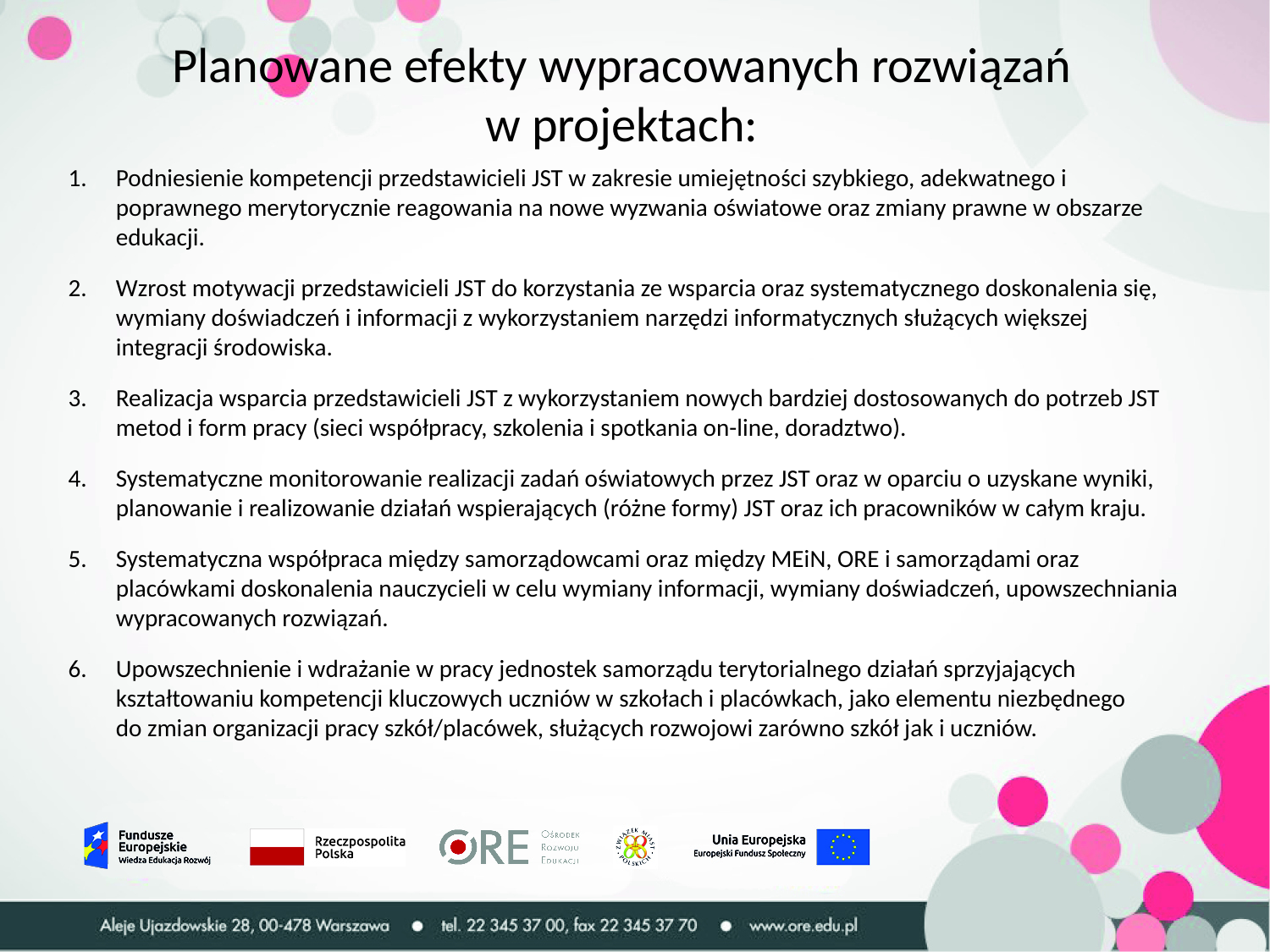

Planowane efekty wypracowanych rozwiązań
w projektach:
Podniesienie kompetencji przedstawicieli JST w zakresie umiejętności szybkiego, adekwatnego i poprawnego merytorycznie reagowania na nowe wyzwania oświatowe oraz zmiany prawne w obszarze edukacji.
Wzrost motywacji przedstawicieli JST do korzystania ze wsparcia oraz systematycznego doskonalenia się, wymiany doświadczeń i informacji z wykorzystaniem narzędzi informatycznych służących większej integracji środowiska.
Realizacja wsparcia przedstawicieli JST z wykorzystaniem nowych bardziej dostosowanych do potrzeb JST metod i form pracy (sieci współpracy, szkolenia i spotkania on-line, doradztwo).
Systematyczne monitorowanie realizacji zadań oświatowych przez JST oraz w oparciu o uzyskane wyniki, planowanie i realizowanie działań wspierających (różne formy) JST oraz ich pracowników w całym kraju.
Systematyczna współpraca między samorządowcami oraz między MEiN, ORE i samorządami oraz placówkami doskonalenia nauczycieli w celu wymiany informacji, wymiany doświadczeń, upowszechniania wypracowanych rozwiązań.
Upowszechnienie i wdrażanie w pracy jednostek samorządu terytorialnego działań sprzyjających kształtowaniu kompetencji kluczowych uczniów w szkołach i placówkach, jako elementu niezbędnego
do zmian organizacji pracy szkół/placówek, służących rozwojowi zarówno szkół jak i uczniów.